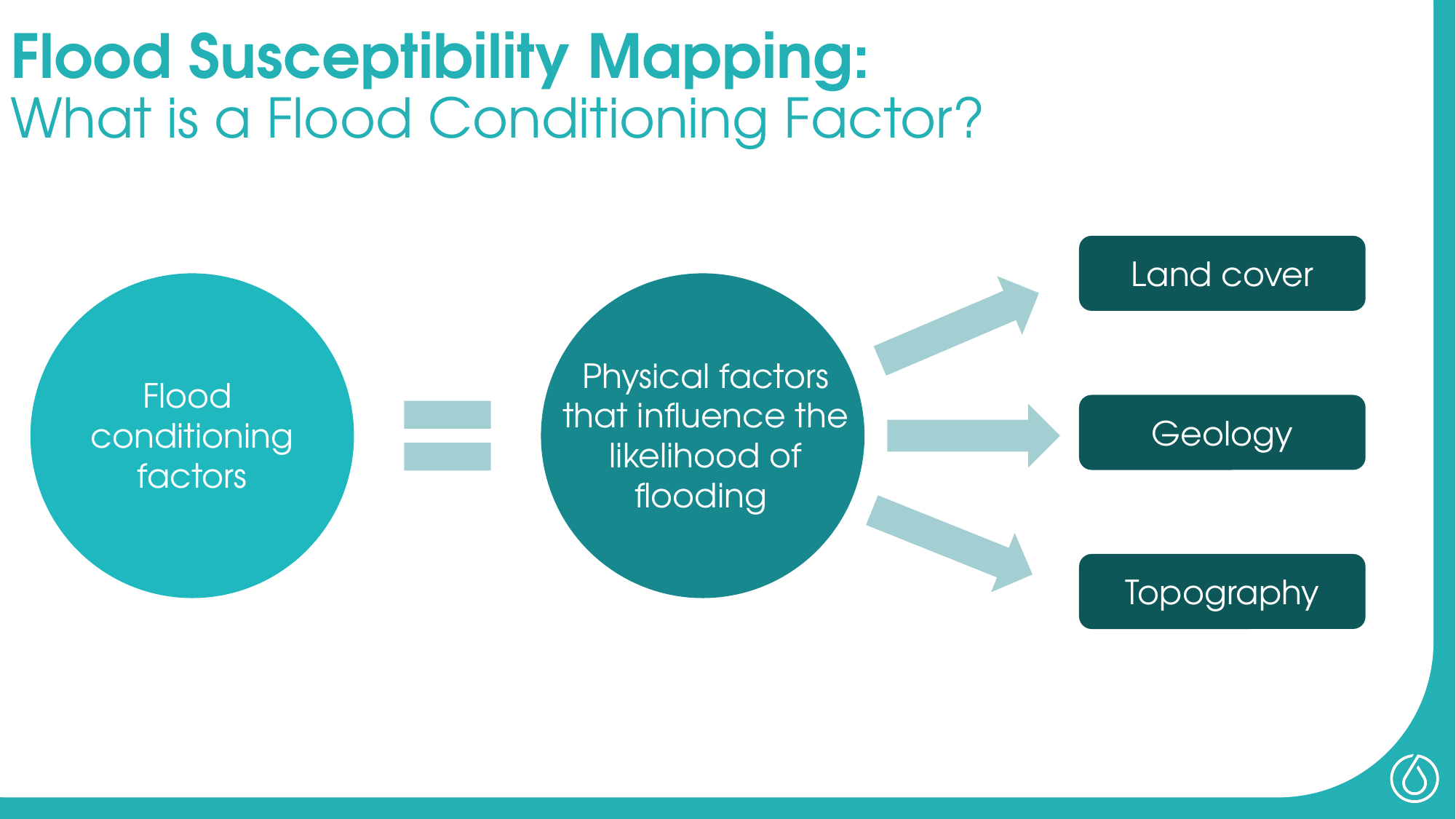

Flood Susceptibility Mapping:
What is a Flood Conditioning Factor?
Land cover

Flood
conditioning factors

Physical factors that influence the likelihood of flooding

Geology

Topography